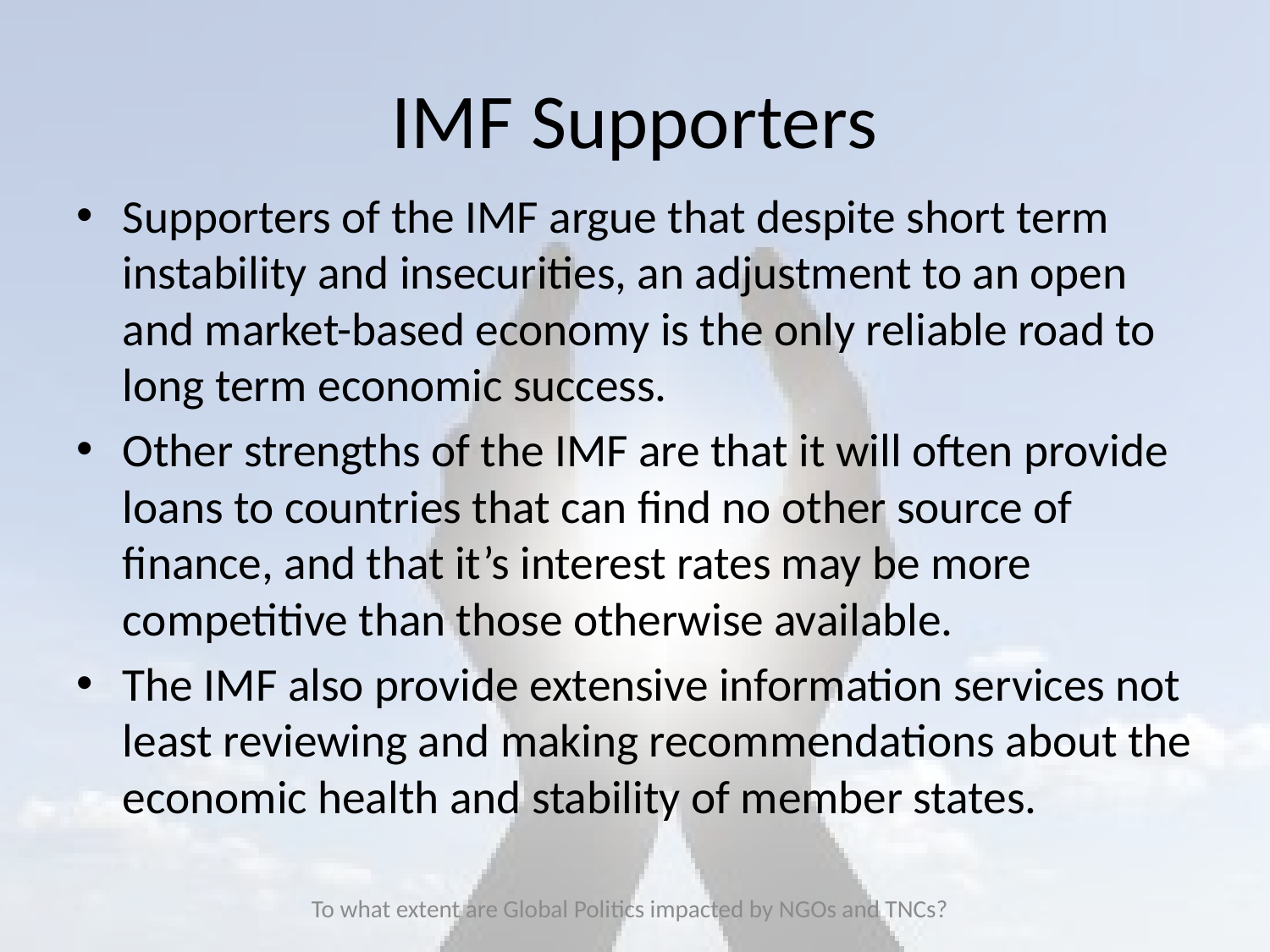

# IMF Supporters
Supporters of the IMF argue that despite short term instability and insecurities, an adjustment to an open and market-based economy is the only reliable road to long term economic success.
Other strengths of the IMF are that it will often provide loans to countries that can find no other source of finance, and that it’s interest rates may be more competitive than those otherwise available.
The IMF also provide extensive information services not least reviewing and making recommendations about the economic health and stability of member states.
To what extent are Global Politics impacted by NGOs and TNCs?